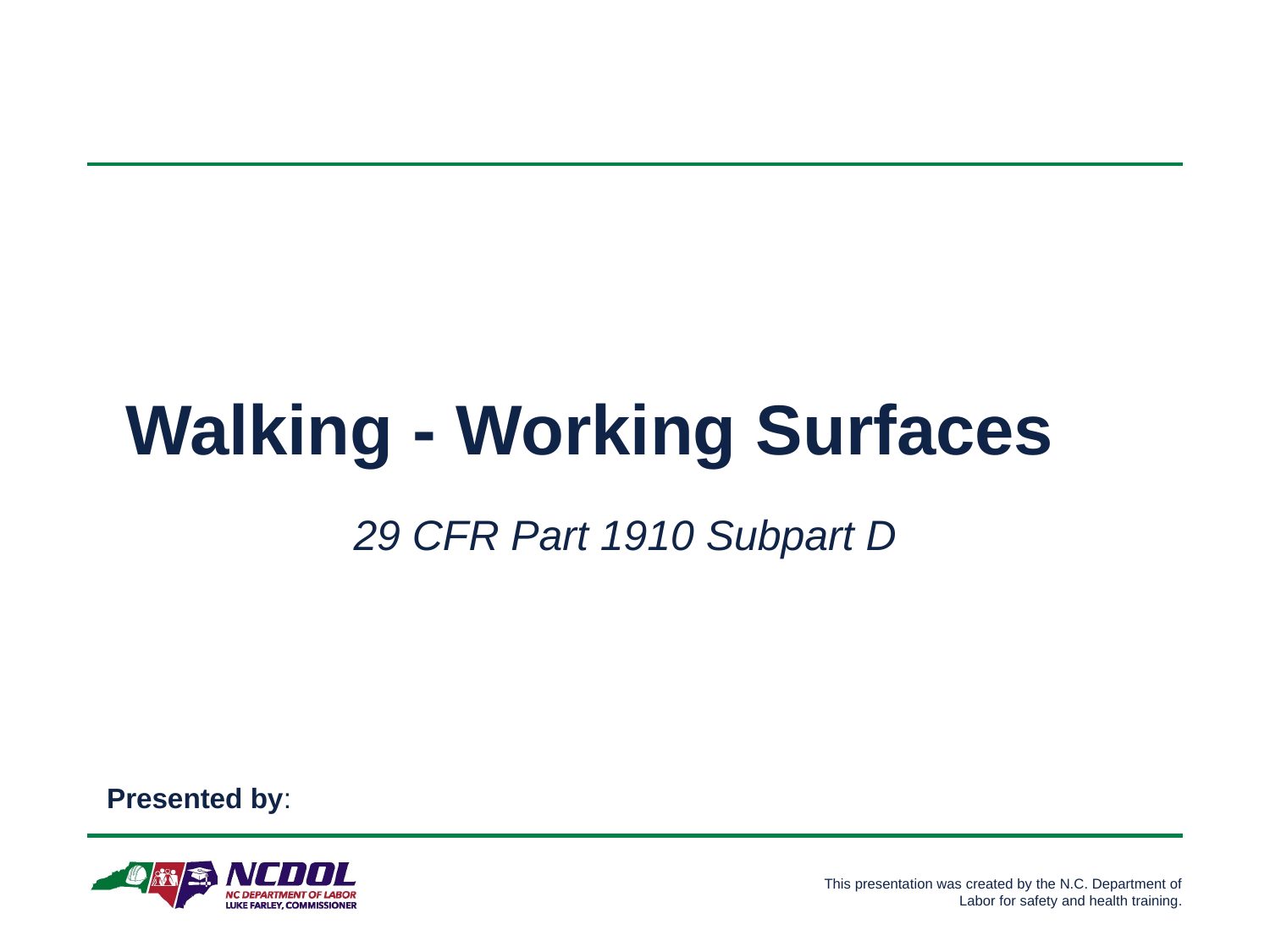

# Walking - Working Surfaces
 29 CFR Part 1910 Subpart D